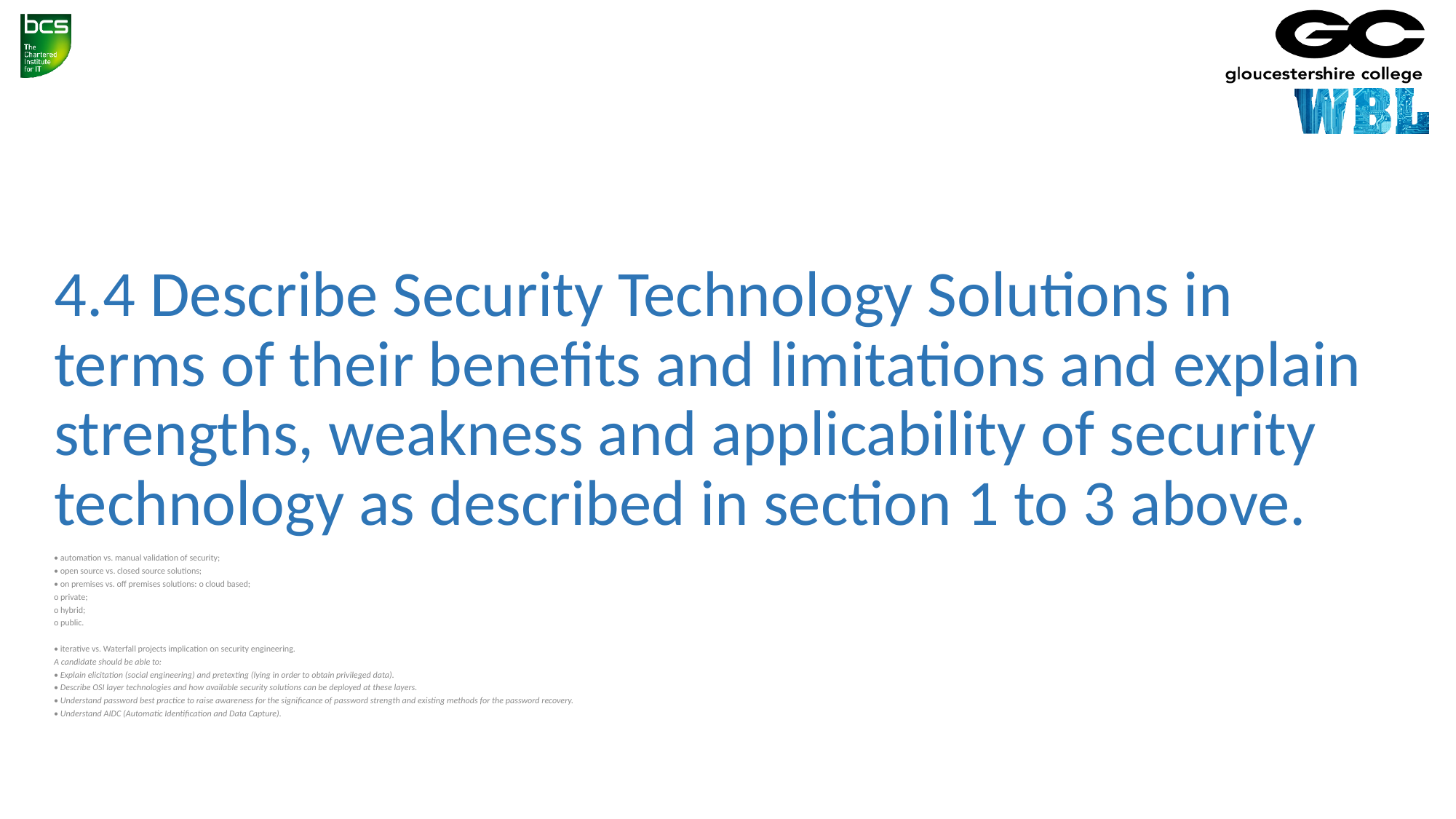

# 4.4 Describe Security Technology Solutions in terms of their benefits and limitations and explain strengths, weakness and applicability of security technology as described in section 1 to 3 above.
• automation vs. manual validation of security;
• open source vs. closed source solutions;
• on premises vs. off premises solutions: o cloud based;
o private;
o hybrid;
o public.

• iterative vs. Waterfall projects implication on security engineering.
A candidate should be able to:
• Explain elicitation (social engineering) and pretexting (lying in order to obtain privileged data).
• Describe OSI layer technologies and how available security solutions can be deployed at these layers.
• Understand password best practice to raise awareness for the significance of password strength and existing methods for the password recovery.
• Understand AIDC (Automatic Identification and Data Capture).